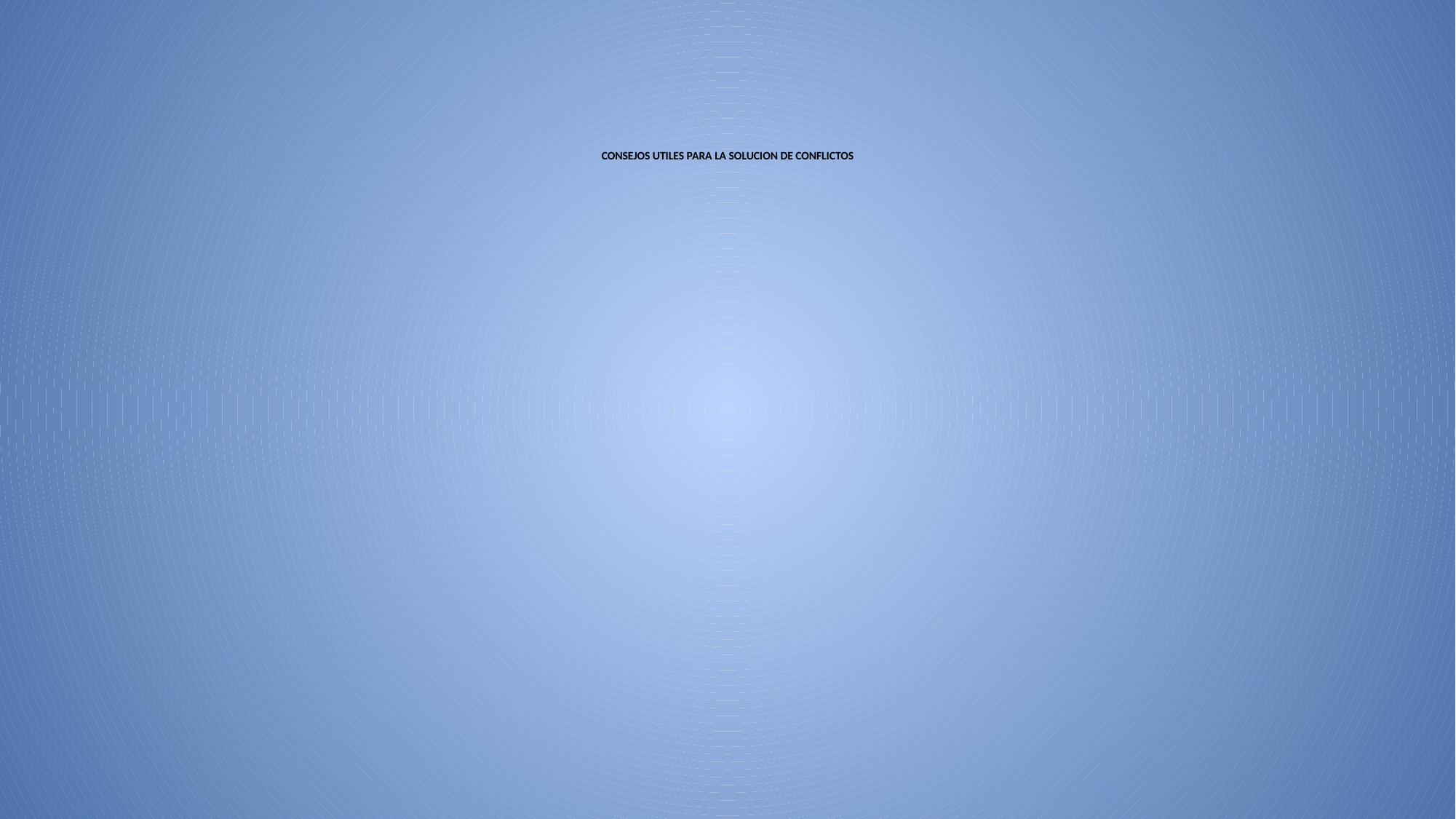

# CONSEJOS UTILES PARA LA SOLUCION DE CONFLICTOS